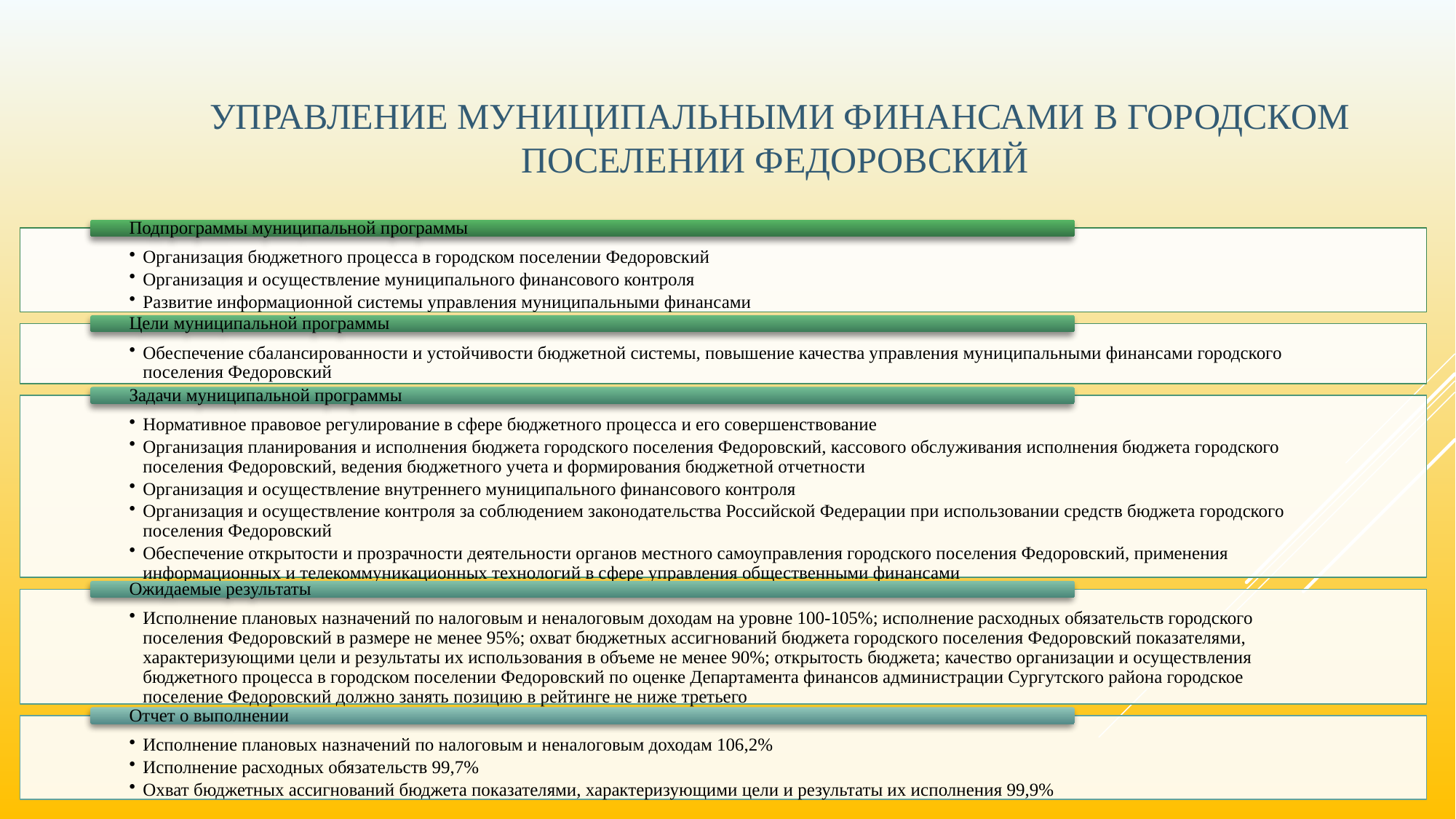

# Управление муниципальными финансами в городском поселении Федоровский
Организация бюджетного процесса в городском поселении Федоровский
Организация и осуществление муниципального финансового контроля
Развитие информационной системы управления муниципальными финансами
Подпрограммы муниципальной программы
Обеспечение сбалансированности и устойчивости бюджетной системы, повышение качества управления муниципальными финансами городского поселения Федоровский
Цели муниципальной программы
Нормативное правовое регулирование в сфере бюджетного процесса и его совершенствование
Организация планирования и исполнения бюджета городского поселения Федоровский, кассового обслуживания исполнения бюджета городского поселения Федоровский, ведения бюджетного учета и формирования бюджетной отчетности
Организация и осуществление внутреннего муниципального финансового контроля
Организация и осуществление контроля за соблюдением законодательства Российской Федерации при использовании средств бюджета городского поселения Федоровский
Обеспечение открытости и прозрачности деятельности органов местного самоуправления городского поселения Федоровский, применения информационных и телекоммуникационных технологий в сфере управления общественными финансами
Задачи муниципальной программы
Исполнение плановых назначений по налоговым и неналоговым доходам на уровне 100-105%; исполнение расходных обязательств городского поселения Федоровский в размере не менее 95%; охват бюджетных ассигнований бюджета городского поселения Федоровский показателями, характеризующими цели и результаты их использования в объеме не менее 90%; открытость бюджета; качество организации и осуществления бюджетного процесса в городском поселении Федоровский по оценке Департамента финансов администрации Сургутского района городское поселение Федоровский должно занять позицию в рейтинге не ниже третьего
Ожидаемые результаты
Исполнение плановых назначений по налоговым и неналоговым доходам 106,2%
Исполнение расходных обязательств 99,7%
Охват бюджетных ассигнований бюджета показателями, характеризующими цели и результаты их исполнения 99,9%
Отчет о выполнении